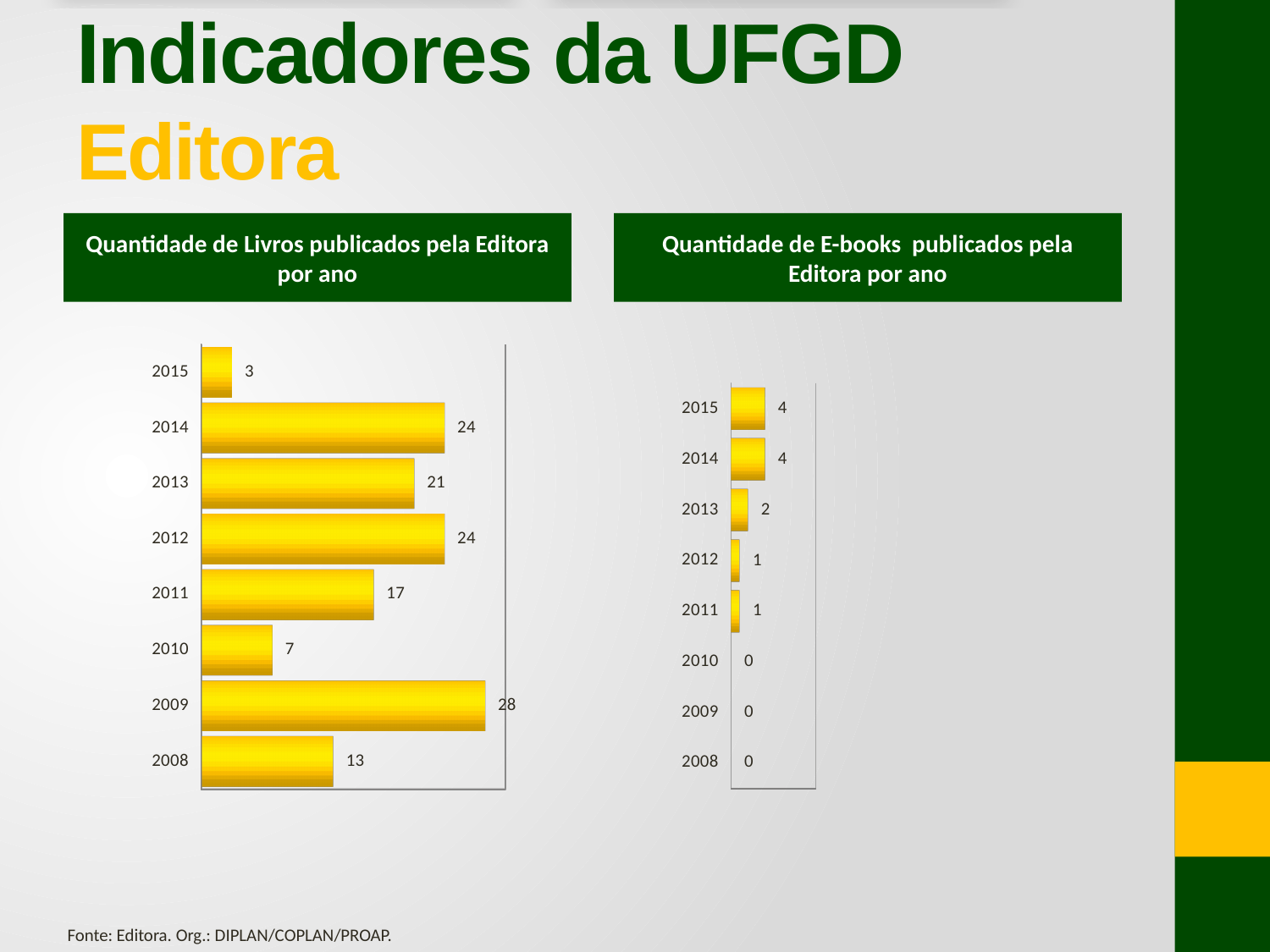

# Indicadores da UFGD Editora
Quantidade de Livros publicados pela Editora por ano
Quantidade de E-books  publicados pela Editora por ano

[unsupported chart]

[unsupported chart]

Fonte: Editora. Org.: DIPLAN/COPLAN/PROAP.